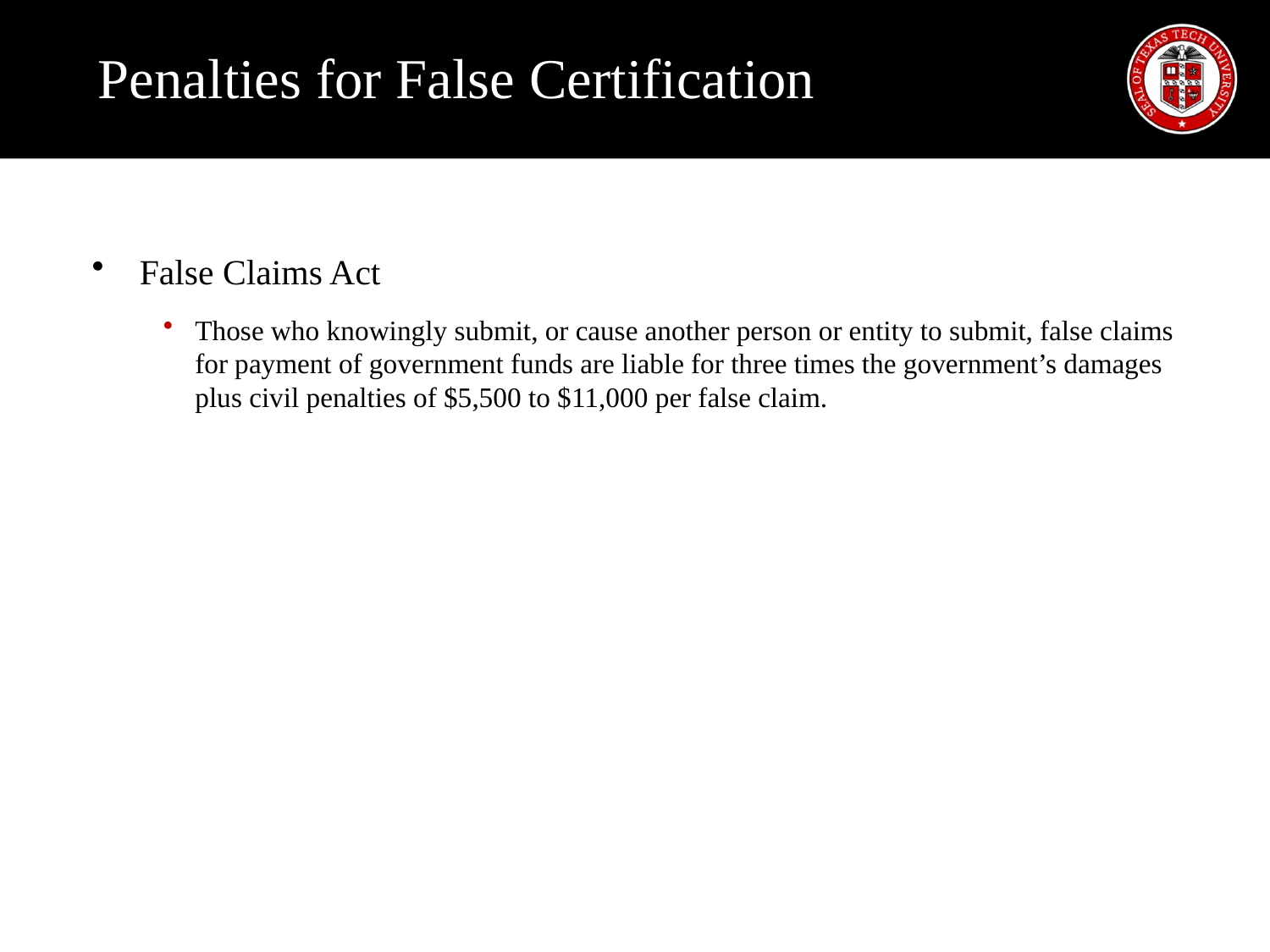

# Penalties for False Certification
False Claims Act
Those who knowingly submit, or cause another person or entity to submit, false claims for payment of government funds are liable for three times the government’s damages plus civil penalties of $5,500 to $11,000 per false claim.